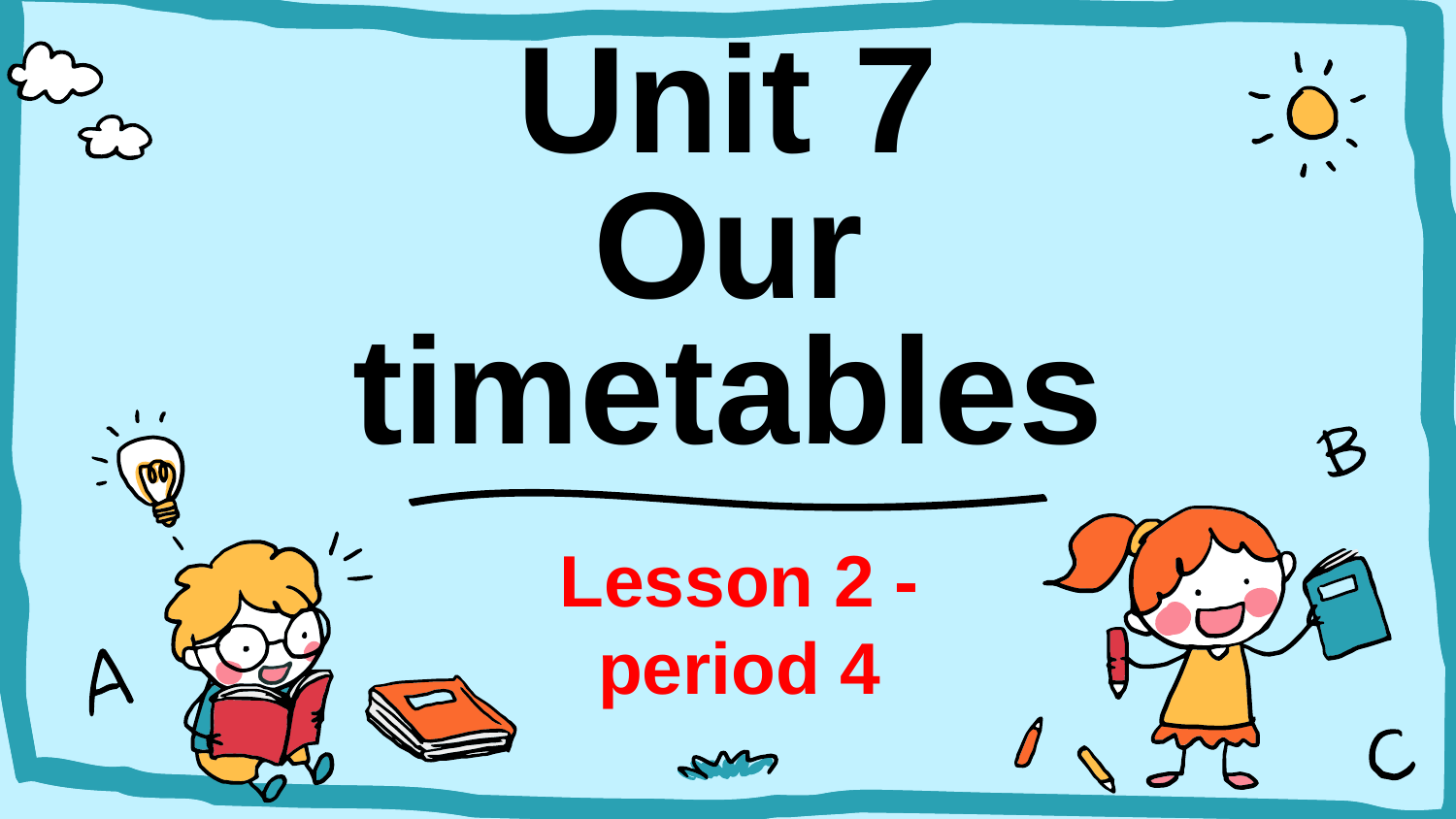

# Unit 7 Our timetables

Lesson 2 - period 4